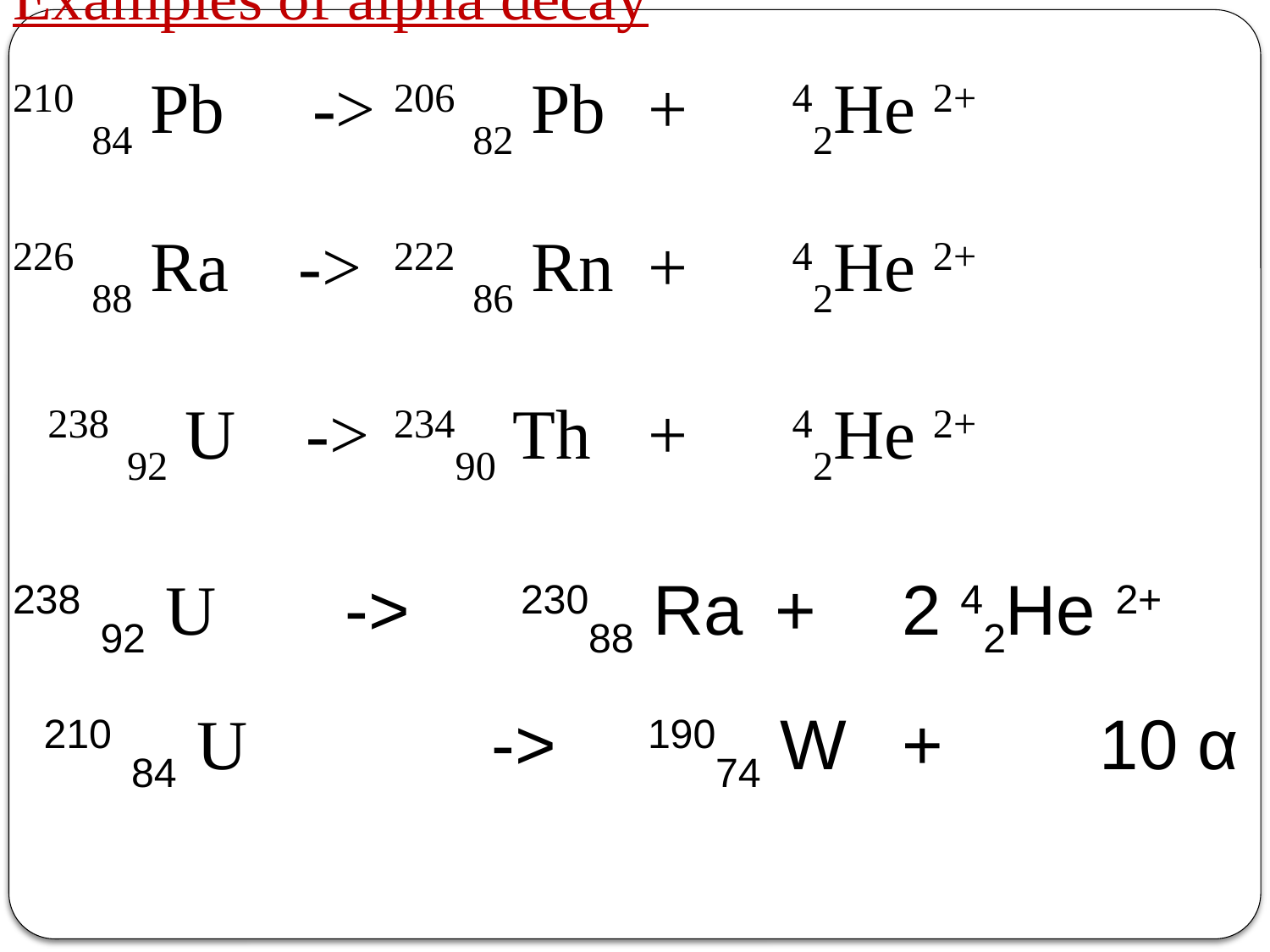

Examples of alpha decay

210 84 Pb     -> 	206 82 Pb 	+	 42He 2+

226 88 Ra    -> 	222 86 Rn	+	 42He 2+

  238 92 U    -> 	23490 Th	+	 42He 2+

238 92 U	    -> 	23088 Ra	+	2 42He 2+

  210 84 U 	     -> 	19074 W	+        10 α